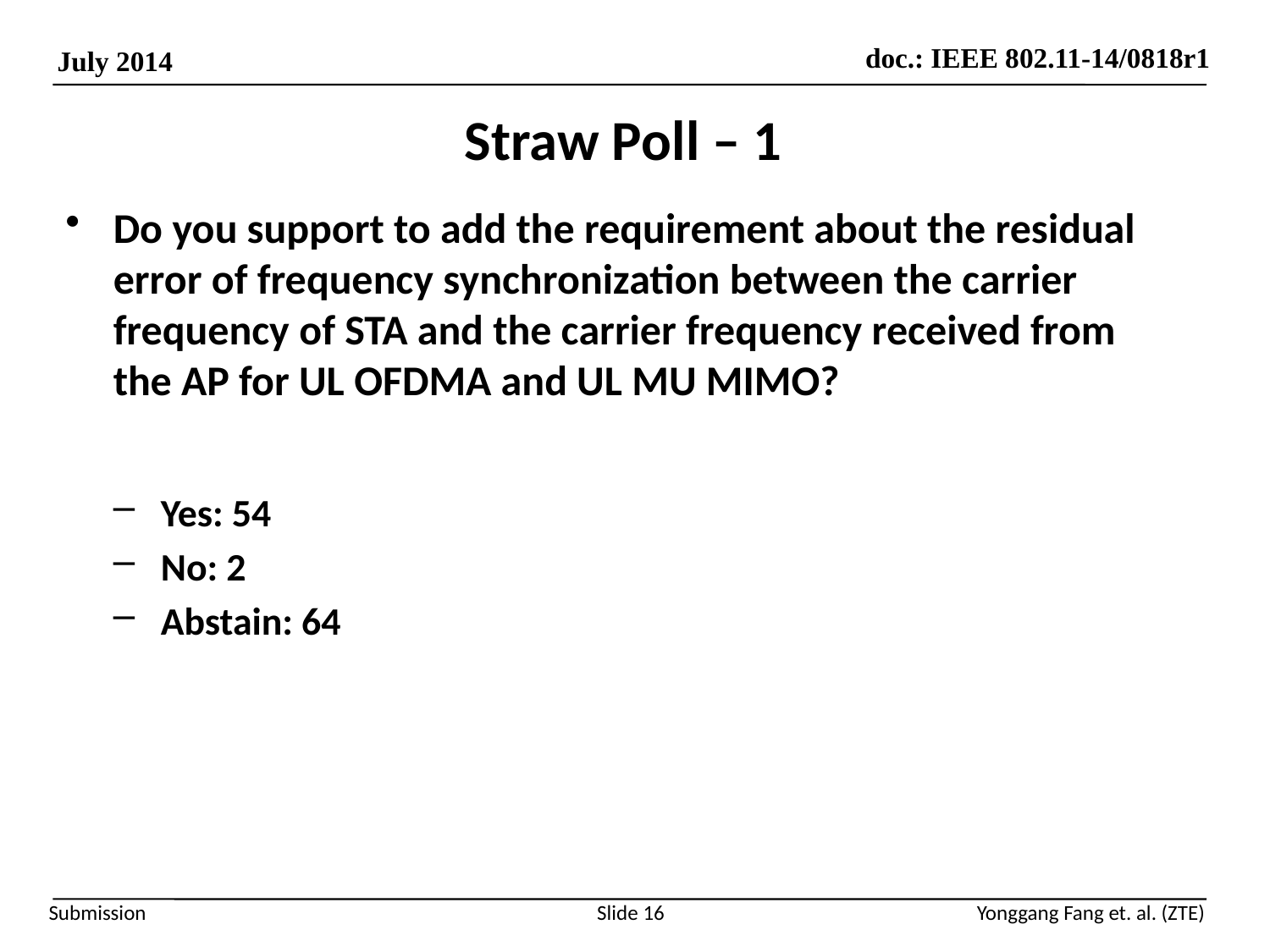

# Straw Poll – 1
Do you support to add the requirement about the residual error of frequency synchronization between the carrier frequency of STA and the carrier frequency received from the AP for UL OFDMA and UL MU MIMO?

Yes: 54
No: 2
Abstain: 64
Slide 16